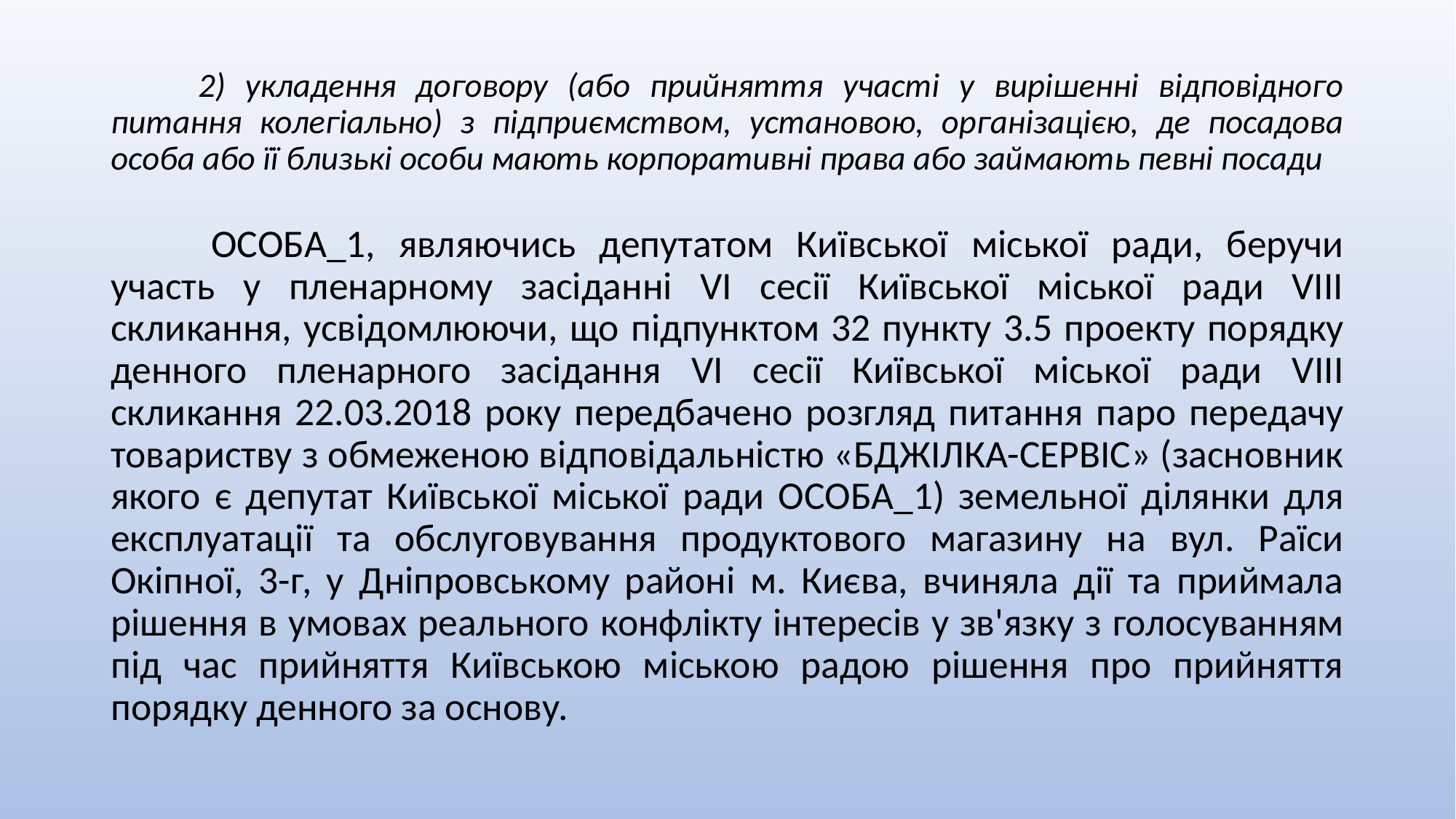

# 2) укладення договору (або прийняття участі у вирішенні відповідного питання колегіально) з підприємством, установою, організацією, де посадова особа або її близькі особи мають корпоративні права або займають певні посади
	ОСОБА_1, являючись депутатом Київської міської ради, беручи участь у пленарному засіданні VI сесії Київської міської ради VIII скликання, усвідомлюючи, що підпунктом 32 пункту 3.5 проекту порядку денного пленарного засідання VI сесії Київської міської ради VIII скликання 22.03.2018 року передбачено розгляд питання паро передачу товариству з обмеженою відповідальністю «БДЖІЛКА-СЕРВІС» (засновник якого є депутат Київської міської ради ОСОБА_1) земельної ділянки для експлуатації та обслуговування продуктового магазину на вул. Раїси Окіпної, 3-г, у Дніпровському районі м. Києва, вчиняла дії та приймала рішення в умовах реального конфлікту інтересів у зв'язку з голосуванням під час прийняття Київською міською радою рішення про прийняття порядку денного за основу.